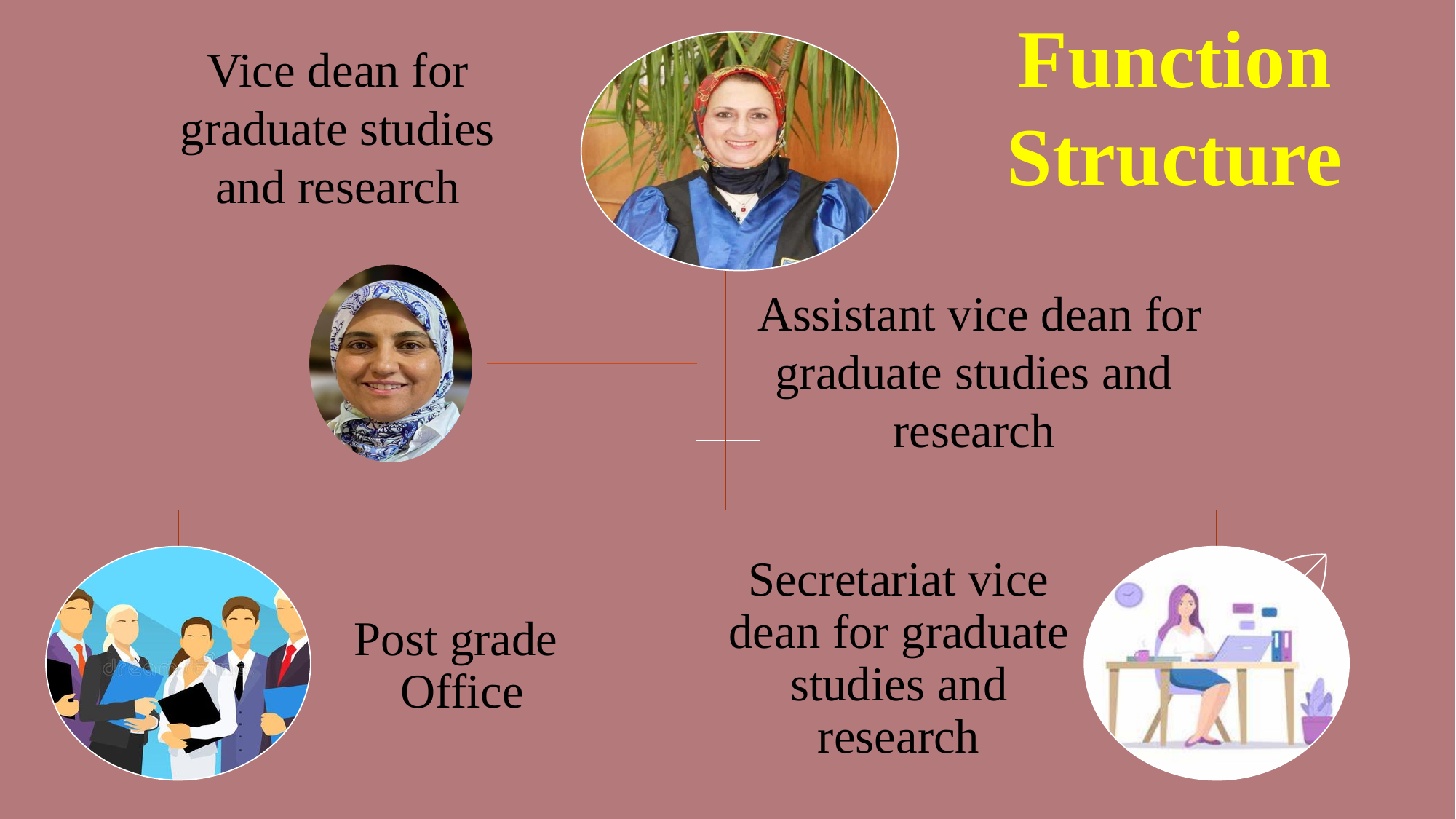

Function Structure

 Assistant vice dean for graduate studies and research

Post grade Office
Secretariat vice dean for graduate studies and research

Vice dean for graduate studies and research